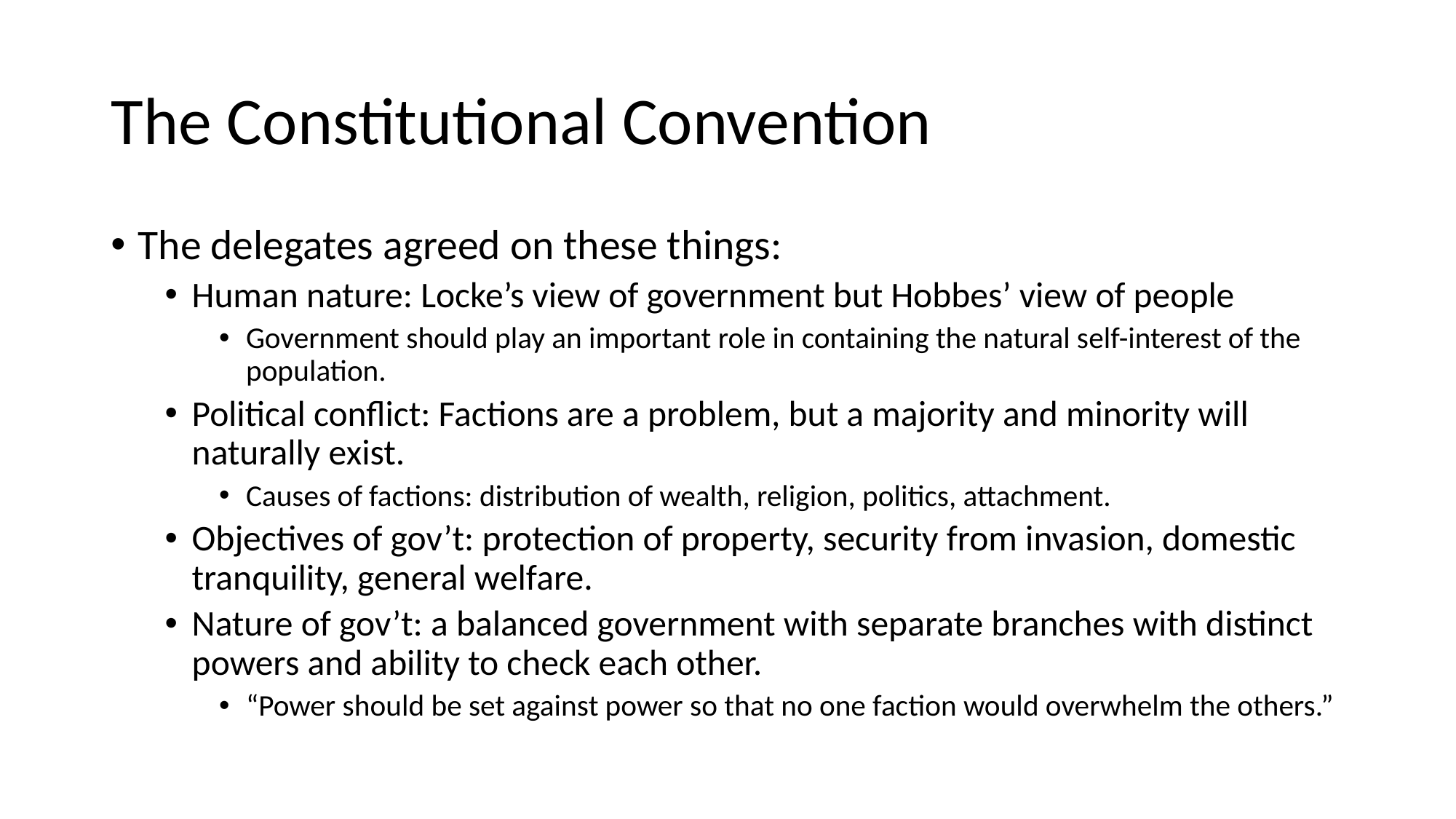

# The Constitutional Convention
The delegates agreed on these things:
Human nature: Locke’s view of government but Hobbes’ view of people
Government should play an important role in containing the natural self-interest of the population.
Political conflict: Factions are a problem, but a majority and minority will naturally exist.
Causes of factions: distribution of wealth, religion, politics, attachment.
Objectives of gov’t: protection of property, security from invasion, domestic tranquility, general welfare.
Nature of gov’t: a balanced government with separate branches with distinct powers and ability to check each other.
“Power should be set against power so that no one faction would overwhelm the others.”